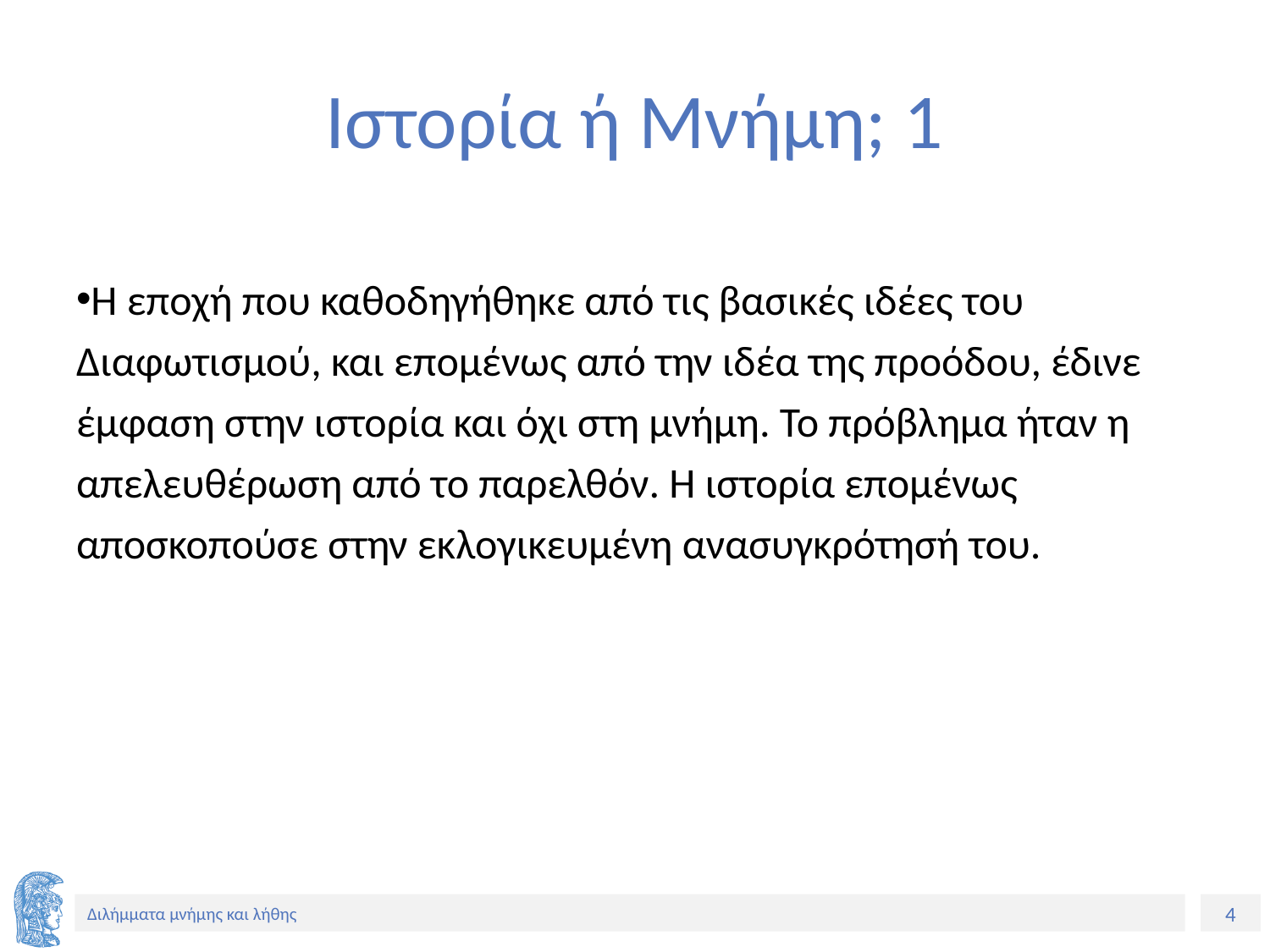

# Ιστορία ή Μνήμη; 1
Η εποχή που καθοδηγήθηκε από τις βασικές ιδέες του Διαφωτισμού, και επομένως από την ιδέα της προόδου, έδινε έμφαση στην ιστορία και όχι στη μνήμη. Το πρόβλημα ήταν η απελευθέρωση από το παρελθόν. Η ιστορία επομένως αποσκοπούσε στην εκλογικευμένη ανασυγκρότησή του.